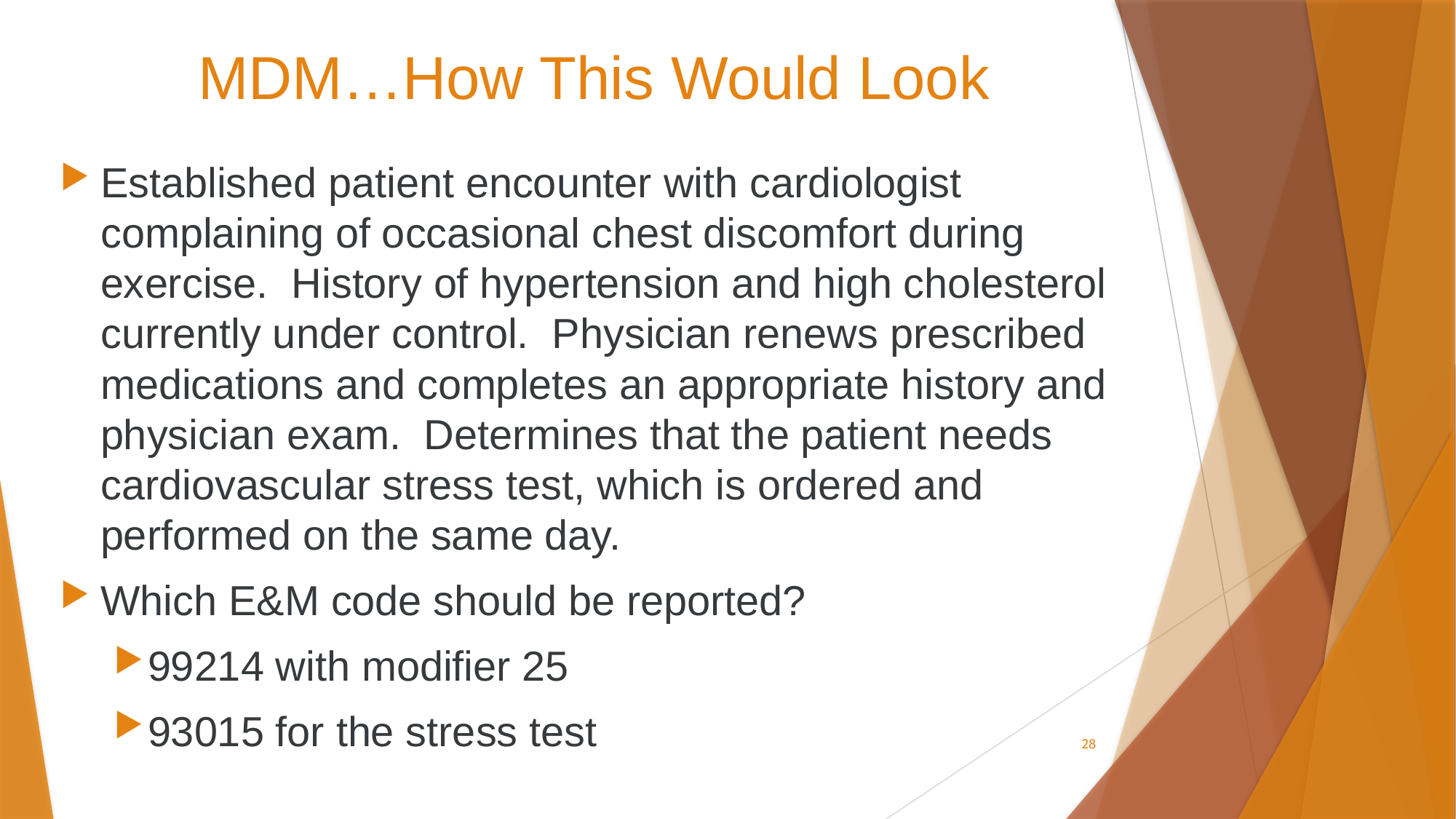

# MDM…How This Would Look
Established patient encounter with cardiologist complaining of occasional chest discomfort during exercise.  History of hypertension and high cholesterol currently under control.  Physician renews prescribed medications and completes an appropriate history and physician exam.  Determines that the patient needs cardiovascular stress test, which is ordered and performed on the same day.
Which E&M code should be reported?
99214 with modifier 25
93015 for the stress test

28